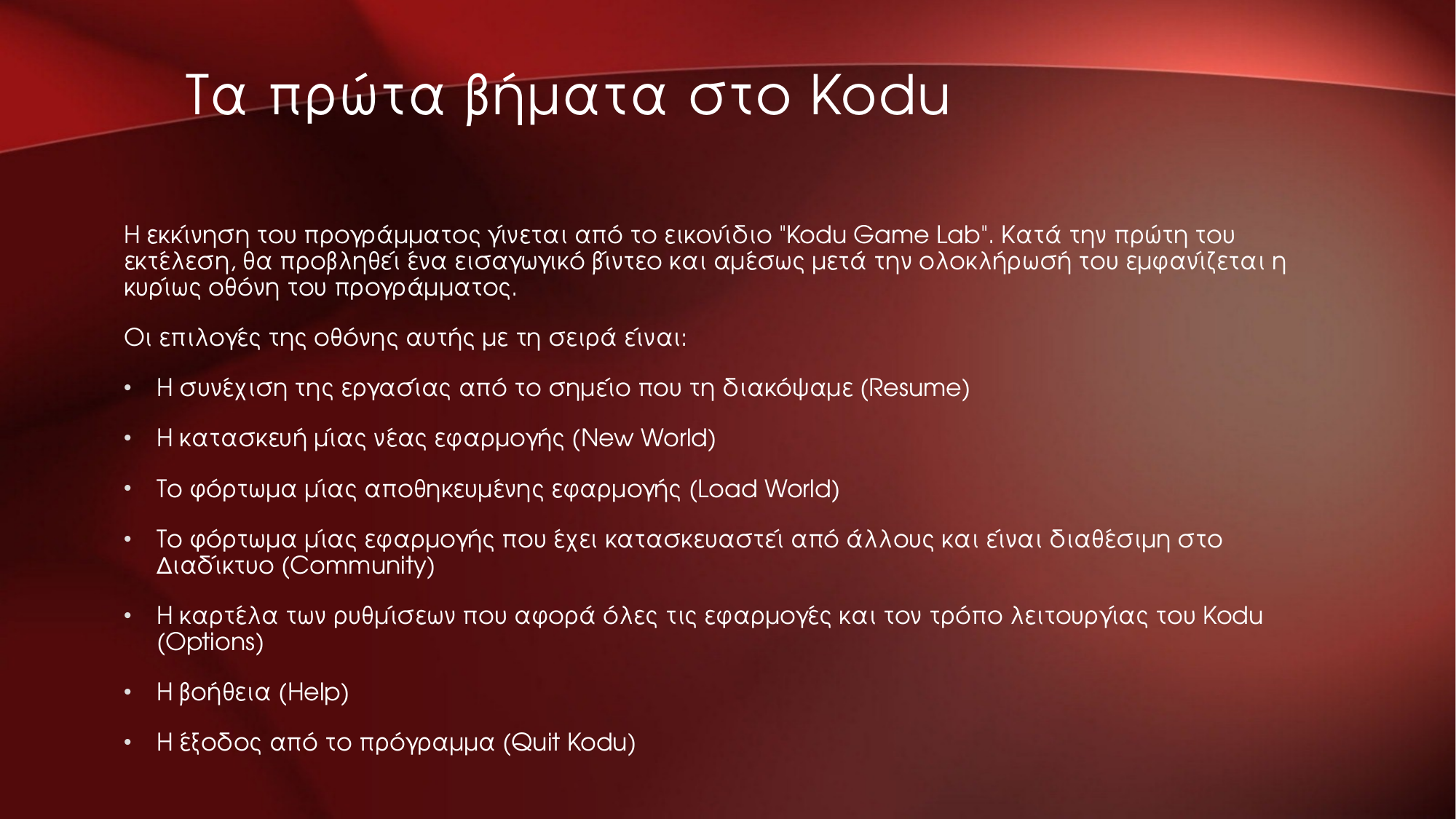

Τα πρώτα βήματα στο Kodu

Η εκκίνηση του προγράμματος γίνεται από το εικονίδιο "Kodu Game Lab". Κατά την πρώτη του εκτέλεση, θα προβληθεί ένα εισαγωγικό βίντεο και αμέσως μετά την ολοκλήρωσή του εμφανίζεται η κυρίως οθόνη του προγράμματος.
Οι επιλογές της οθόνης αυτής με τη σειρά είναι:
Η συνέχιση της εργασίας από το σημείο που τη διακόψαμε (Resume)
H κατασκευή μίας νέας εφαρμογής (New World)
Tο φόρτωμα μίας αποθηκευμένης εφαρμογής (Load World)
Tο φόρτωμα μίας εφαρμογής που έχει κατασκευαστεί από άλλους και είναι διαθέσιμη στο Διαδίκτυο (Community)
Η καρτέλα των ρυθμίσεων που αφορά όλες τις εφαρμογές και τον τρόπο λειτουργίας του Kodu (Options)
Η βοήθεια (Help)
Η έξοδος από το πρόγραμμα (Quit Kodu)